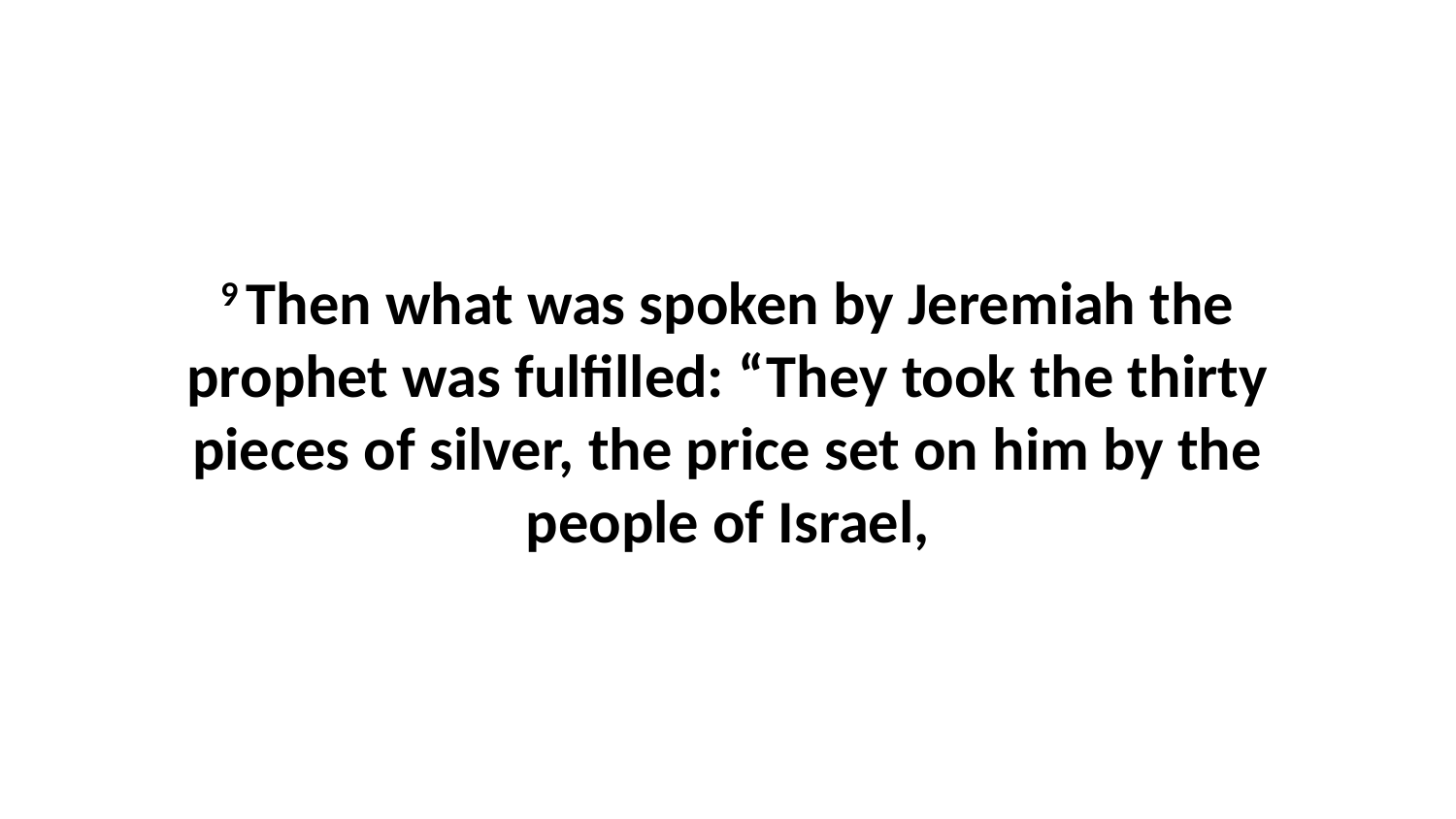

9 Then what was spoken by Jeremiah the prophet was fulfilled: “They took the thirty pieces of silver, the price set on him by the people of Israel,